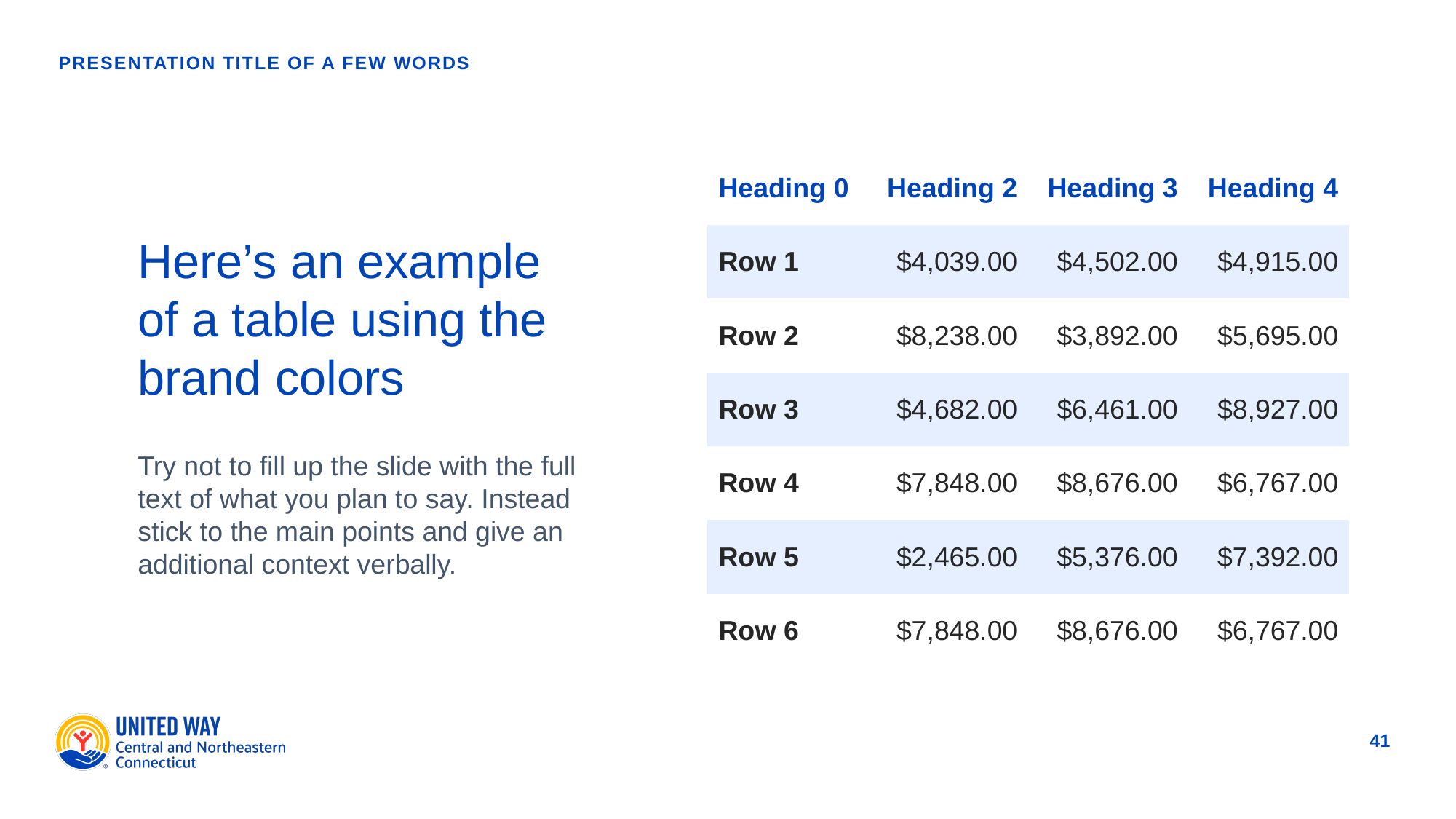

| Heading 0 | Heading 2 | Heading 3 | Heading 4 |
| --- | --- | --- | --- |
| Row 1 | $4,039.00 | $4,502.00 | $4,915.00 |
| Row 2 | $8,238.00 | $3,892.00 | $5,695.00 |
| Row 3 | $4,682.00 | $6,461.00 | $8,927.00 |
| Row 4 | $7,848.00 | $8,676.00 | $6,767.00 |
| Row 5 | $2,465.00 | $5,376.00 | $7,392.00 |
| Row 6 | $7,848.00 | $8,676.00 | $6,767.00 |
Here’s an example of a table using the brand colors
Try not to fill up the slide with the full text of what you plan to say. Instead stick to the main points and give an additional context verbally.